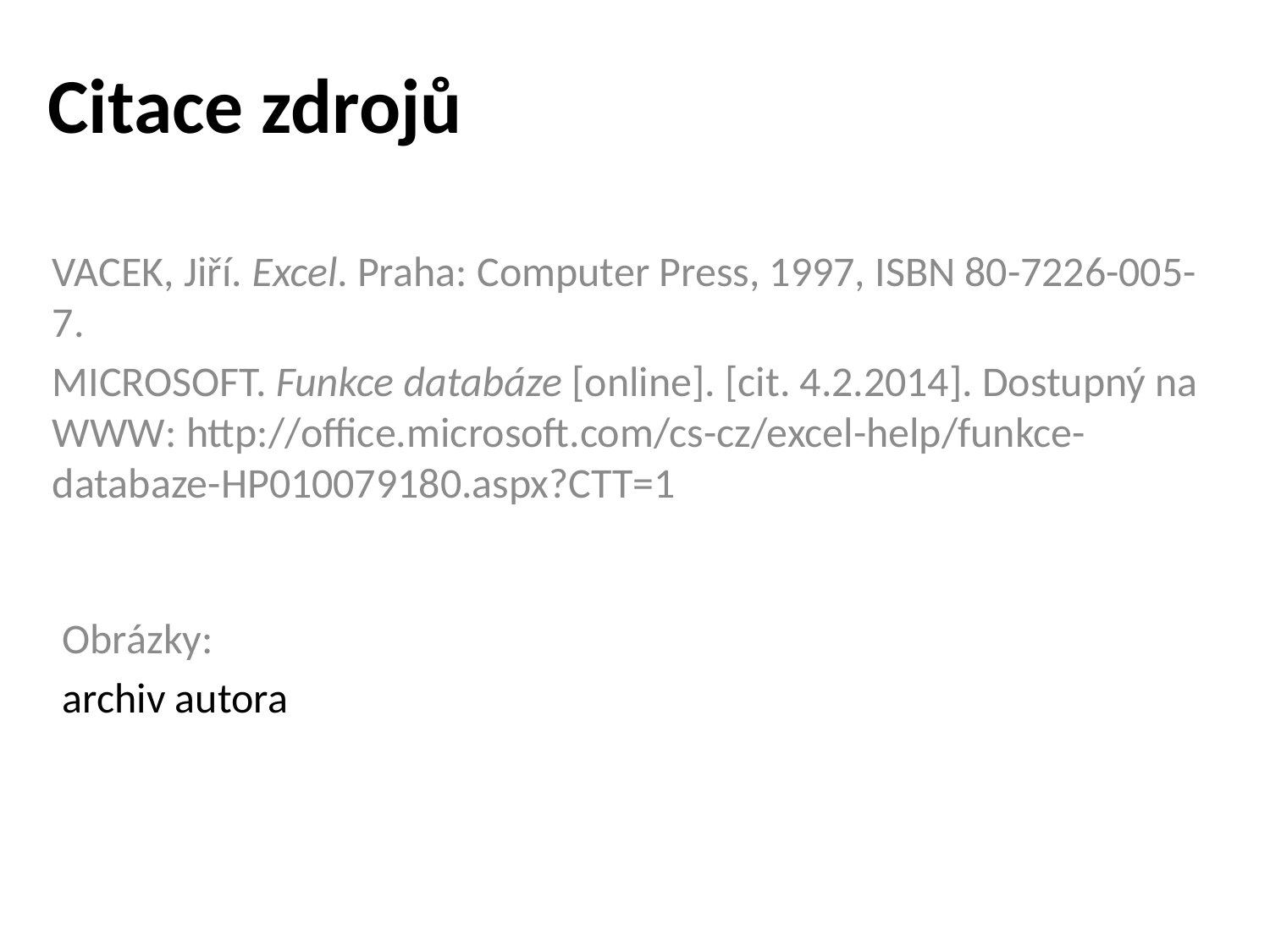

# Citace zdrojů
VACEK, Jiří. Excel. Praha: Computer Press, 1997, ISBN 80-7226-005-7.
MICROSOFT. Funkce databáze [online]. [cit. 4.2.2014]. Dostupný na WWW: http://office.microsoft.com/cs-cz/excel-help/funkce-databaze-HP010079180.aspx?CTT=1

Obrázky:
archiv autora